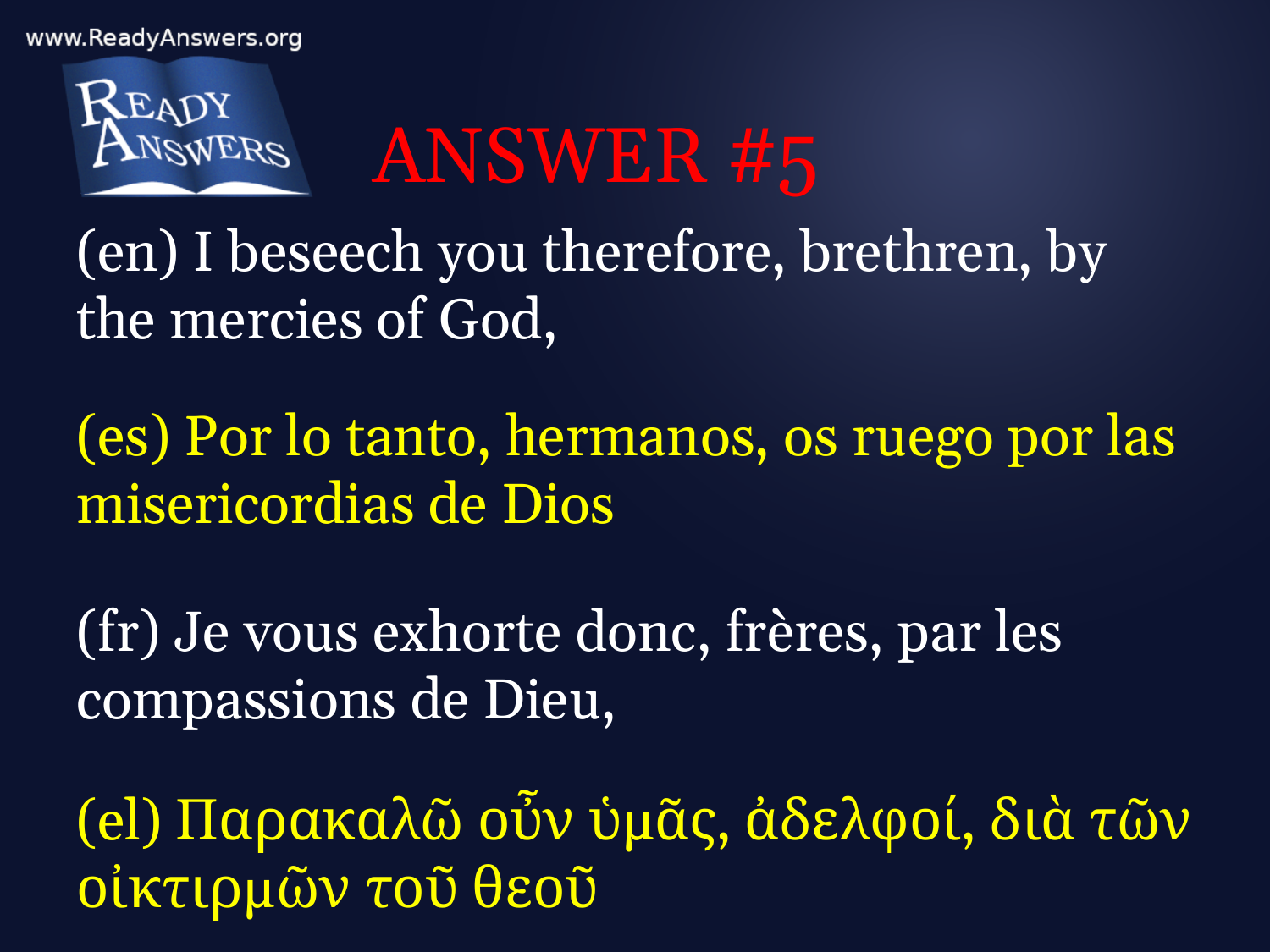

# ANSWER #5
(en) I beseech you therefore, brethren, by the mercies of God,
(es) Por lo tanto, hermanos, os ruego por las misericordias de Dios
(fr) Je vous exhorte donc, frères, par les compassions de Dieu,
(el) Παρακαλῶ οὖν ὑμᾶς, ἀδελφοί, διὰ τῶν οἰκτιρμῶν τοῦ θεοῦ